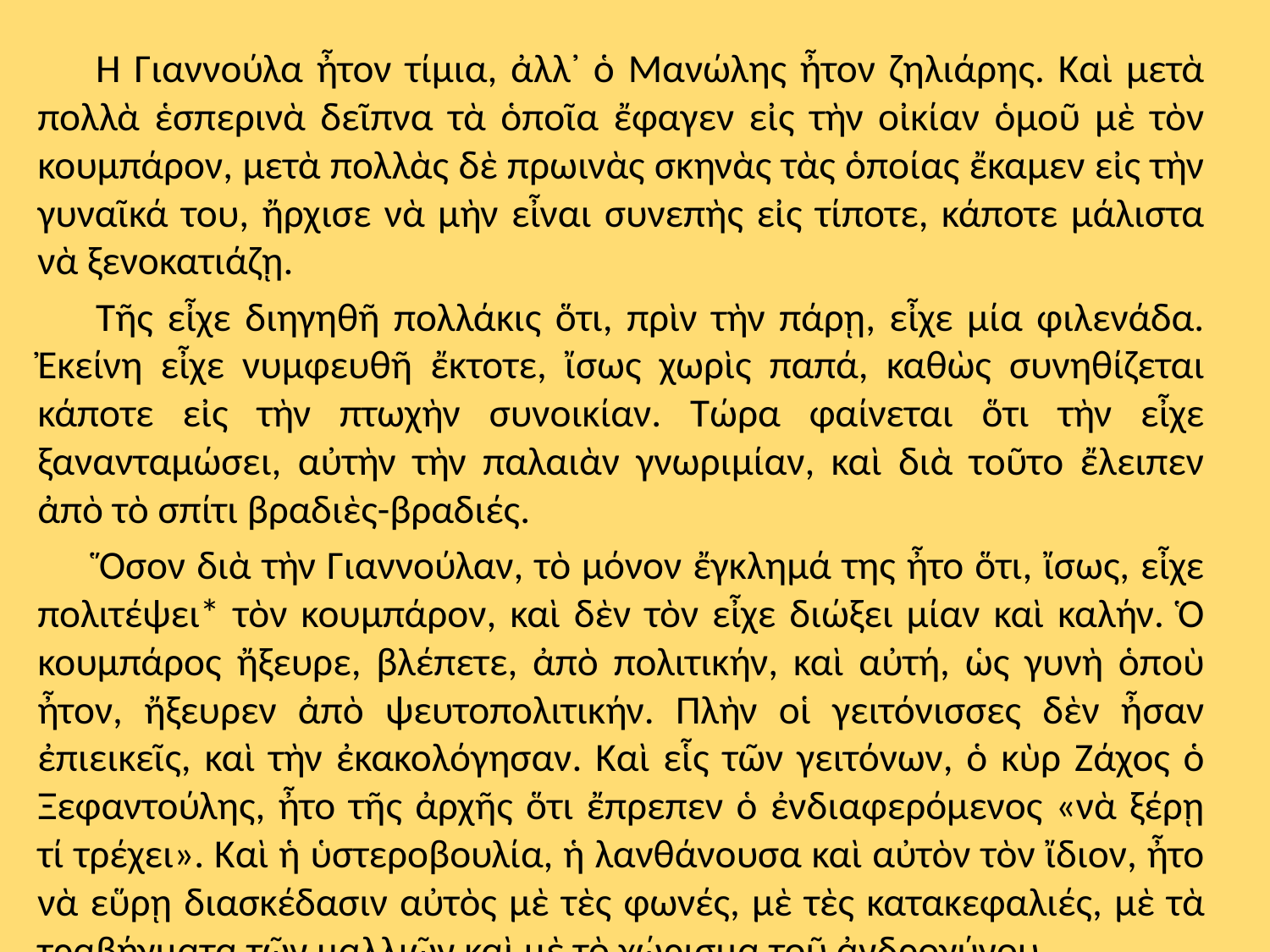

Ἡ Γιαννούλα ἦτον τίμια, ἀλλ᾽ ὁ Μανώλης ἦτον ζηλιάρης. Καὶ μετὰ πολλὰ ἑσπερινὰ δεῖπνα τὰ ὁποῖα ἔφαγεν εἰς τὴν οἰκίαν ὁμοῦ μὲ τὸν κουμπάρον, μετὰ πολλὰς δὲ πρωινὰς σκηνὰς τὰς ὁποίας ἔκαμεν εἰς τὴν γυναῖκά του, ἤρχισε νὰ μὴν εἶναι συνεπὴς εἰς τίποτε, κάποτε μάλιστα νὰ ξενοκατιάζῃ.
Τῆς εἶχε διηγηθῆ πολλάκις ὅτι, πρὶν τὴν πάρῃ, εἶχε μία φιλενάδα. Ἐκείνη εἶχε νυμφευθῆ ἔκτοτε, ἴσως χωρὶς παπά, καθὼς συνηθίζεται κάποτε εἰς τὴν πτωχὴν συνοικίαν. Τώρα φαίνεται ὅτι τὴν εἶχε ξανανταμώσει, αὐτὴν τὴν παλαιὰν γνωριμίαν, καὶ διὰ τοῦτο ἔλειπεν ἀπὸ τὸ σπίτι βραδιὲς-βραδιές.
Ὅσον διὰ τὴν Γιαννούλαν, τὸ μόνον ἔγκλημά της ἦτο ὅτι, ἴσως, εἶχε πολιτέψει* τὸν κουμπάρον, καὶ δὲν τὸν εἶχε διώξει μίαν καὶ καλήν. Ὁ κουμπάρος ἤξευρε, βλέπετε, ἀπὸ πολιτικήν, καὶ αὐτή, ὡς γυνὴ ὁποὺ ἦτον, ἤξευρεν ἀπὸ ψευτοπολιτικήν. Πλὴν οἱ γειτόνισσες δὲν ἦσαν ἐπιεικεῖς, καὶ τὴν ἐκακολόγησαν. Καὶ εἷς τῶν γειτόνων, ὁ κὺρ Ζάχος ὁ Ξεφαντούλης, ἦτο τῆς ἀρχῆς ὅτι ἔπρεπεν ὁ ἐνδιαφερόμενος «νὰ ξέρῃ τί τρέχει». Καὶ ἡ ὑστεροβουλία, ἡ λανθάνουσα καὶ αὐτὸν τὸν ἴδιον, ἦτο νὰ εὕρῃ διασκέδασιν αὐτὸς μὲ τὲς φωνές, μὲ τὲς κατακεφαλιές, μὲ τὰ τραβήγματα τῶν μαλλιῶν καὶ μὲ τὸ χώρισμα τοῦ ἀνδρογύνου.